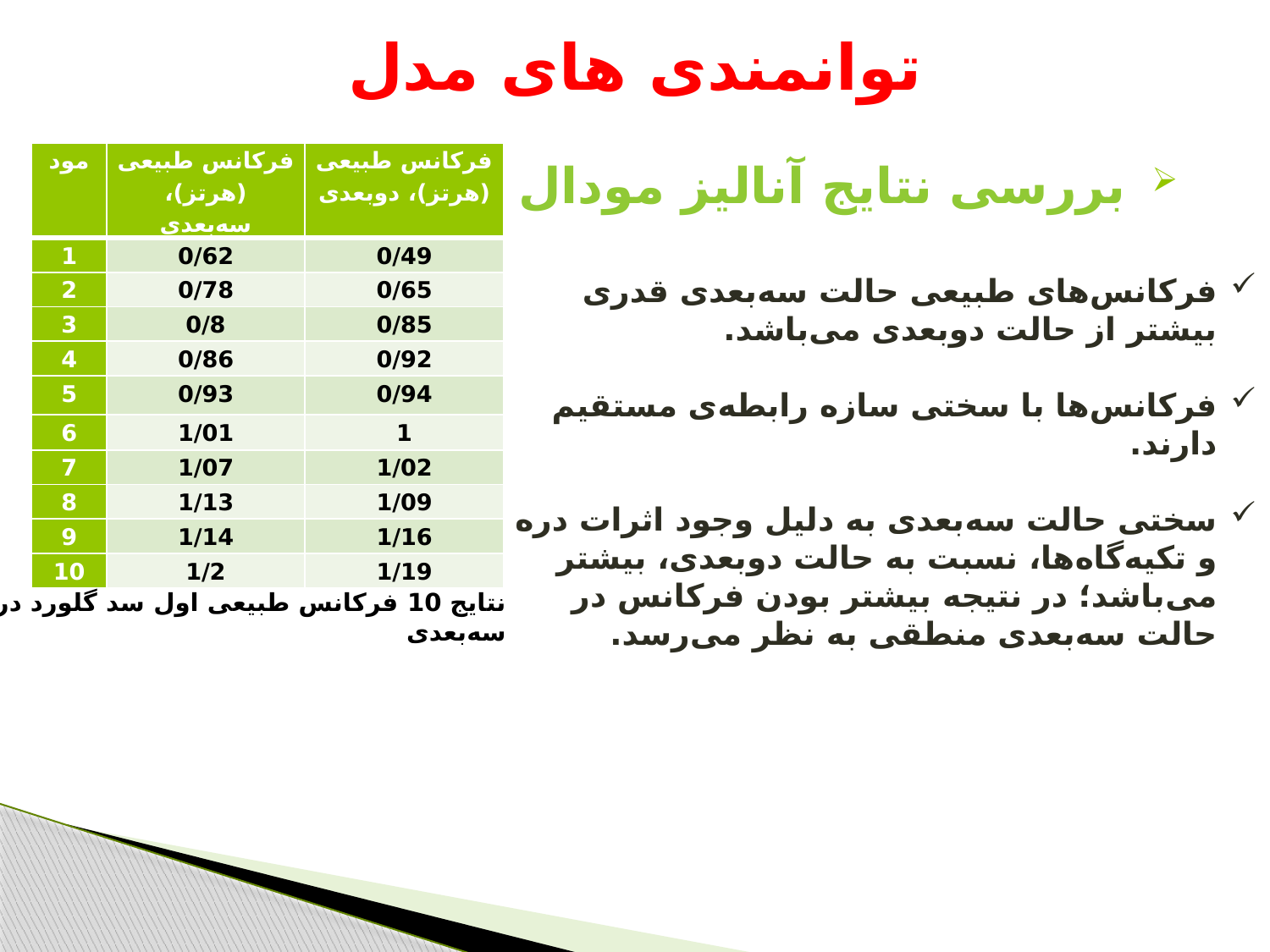

# توانمندی های مدل
| مود | فرکانس طبیعی (هرتز)، سه‌بعدی | فرکانس طبیعی (هرتز)، دوبعدی |
| --- | --- | --- |
| 1 | 0/62 | 0/49 |
| 2 | 0/78 | 0/65 |
| 3 | 0/8 | 0/85 |
| 4 | 0/86 | 0/92 |
| 5 | 0/93 | 0/94 |
| 6 | 1/01 | 1 |
| 7 | 1/07 | 1/02 |
| 8 | 1/13 | 1/09 |
| 9 | 1/14 | 1/16 |
| 10 | 1/2 | 1/19 |
 بررسی نتایج آنالیز مودال
فرکانس‌های طبیعی حالت سه‌بعدی قدری بیشتر از حالت دو‌بعدی می‌باشد.

فرکانس‌ها با سختی سازه رابطه‌ی مستقیم دارند.

سختی حالت سه‌بعدی به دلیل وجود اثرات دره و تکیه‌گاه‌ها، نسبت به حالت دو‌بعدی، بیشتر می‌باشد؛ در نتیجه بیشتر بودن فرکانس در حالت سه‌بعدی منطقی به نظر می‌رسد.

نتایج 10 فرکانس طبیعی اول سد گلورد در حالت سه‌بعدی